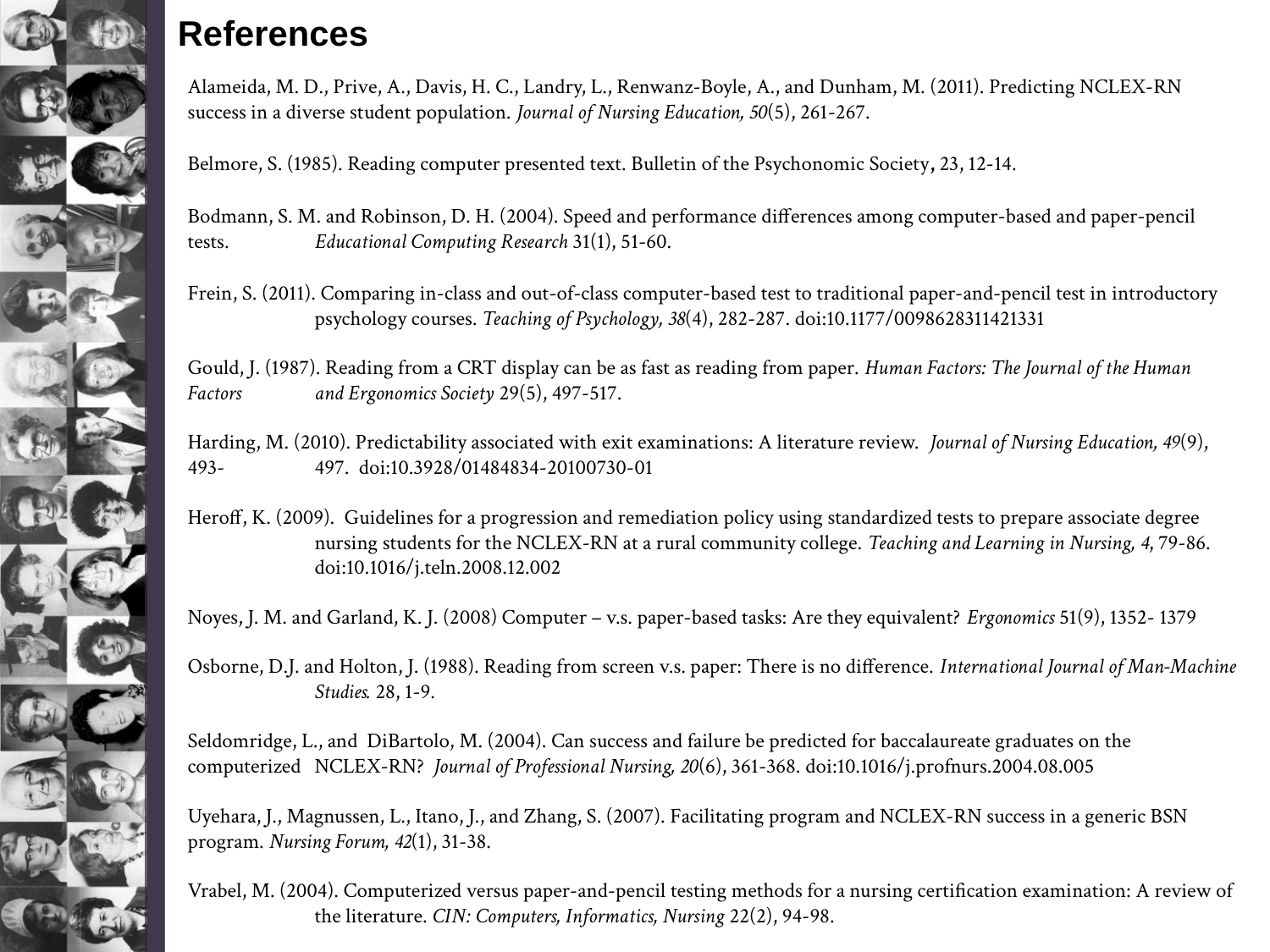

# References
Alameida, M. D., Prive, A., Davis, H. C., Landry, L., Renwanz-Boyle, A., and Dunham, M. (2011). Predicting NCLEX-RN success in a diverse student population. Journal of Nursing Education, 50(5), 261-267.

Belmore, S. (1985). Reading computer presented text. Bulletin of the Psychonomic Society, 23, 12-14.

Bodmann, S. M. and Robinson, D. H. (2004). Speed and performance differences among computer-based and paper-pencil tests. 	Educational Computing Research 31(1), 51-60.

Frein, S. (2011). Comparing in-class and out-of-class computer-based test to traditional paper-and-pencil test in introductory 	psychology courses. Teaching of Psychology, 38(4), 282-287. doi:10.1177/0098628311421331

Gould, J. (1987). Reading from a CRT display can be as fast as reading from paper. Human Factors: The Journal of the Human Factors 	and Ergonomics Society 29(5), 497-517.

Harding, M. (2010). Predictability associated with exit examinations: A literature review.  Journal of Nursing Education, 49(9), 493-	497.  doi:10.3928/01484834-20100730-01

Heroff, K. (2009).  Guidelines for a progression and remediation policy using standardized tests to prepare associate degree 	nursing students for the NCLEX-RN at a rural community college. Teaching and Learning in Nursing, 4, 79-86. 	doi:10.1016/j.teln.2008.12.002

Noyes, J. M. and Garland, K. J. (2008) Computer – v.s. paper-based tasks: Are they equivalent? Ergonomics 51(9), 1352- 1379

Osborne, D.J. and Holton, J. (1988). Reading from screen v.s. paper: There is no difference. International Journal of Man-Machine 	Studies. 28, 1-9.

Seldomridge, L., and  DiBartolo, M. (2004). Can success and failure be predicted for baccalaureate graduates on the 	computerized 	NCLEX-RN?  Journal of Professional Nursing, 20(6), 361-368. doi:10.1016/j.profnurs.2004.08.005

Uyehara, J., Magnussen, L., Itano, J., and Zhang, S. (2007). Facilitating program and NCLEX-RN success in a generic BSN 	program. Nursing Forum, 42(1), 31-38.

Vrabel, M. (2004). Computerized versus paper-and-pencil testing methods for a nursing certification examination: A review of 	the literature. CIN: Computers, Informatics, Nursing 22(2), 94-98.